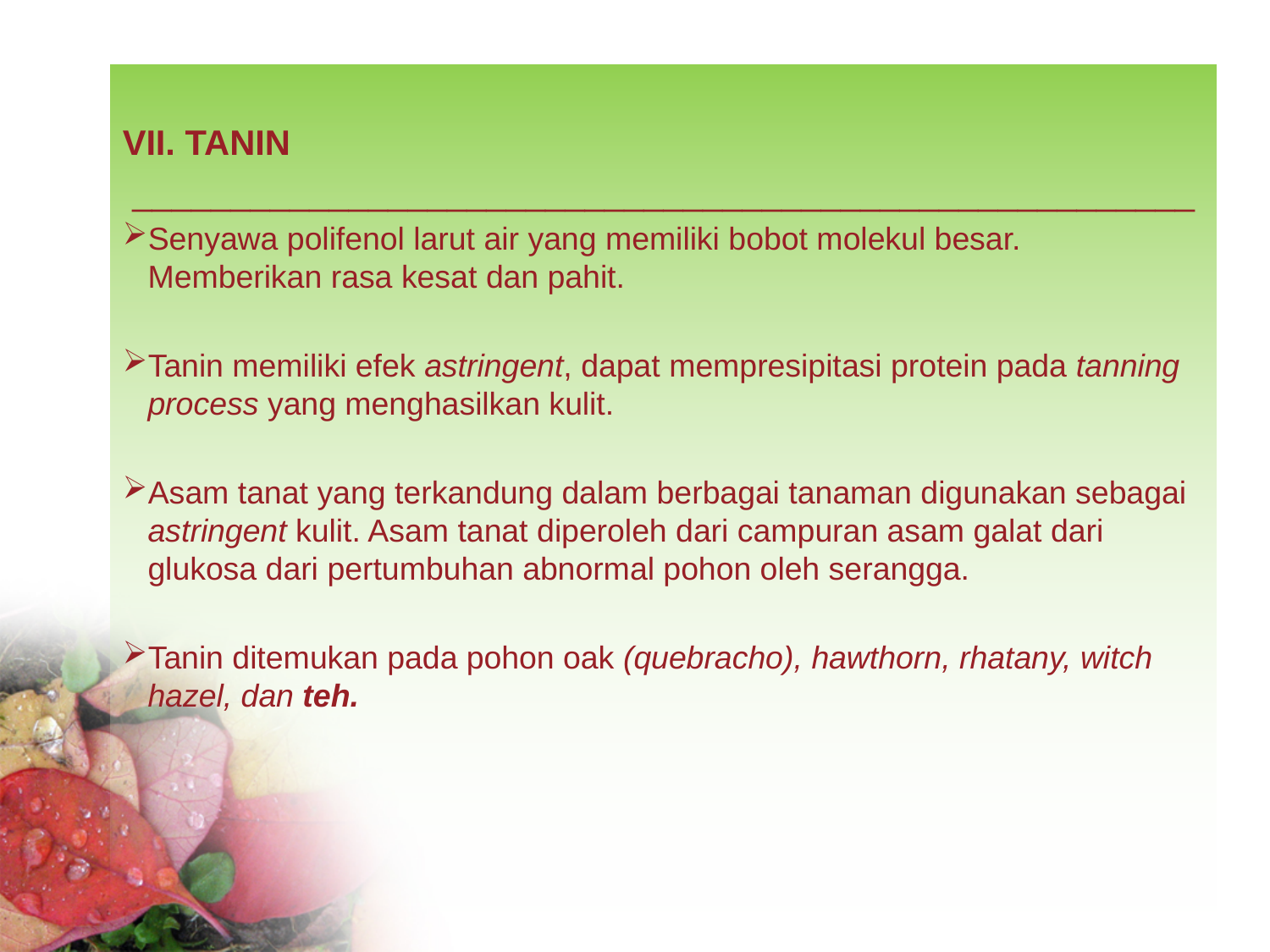

VII. TANIN
 ______________________________________________________
Senyawa polifenol larut air yang memiliki bobot molekul besar. Memberikan rasa kesat dan pahit.

Tanin memiliki efek astringent, dapat mempresipitasi protein pada tanning process yang menghasilkan kulit.

Asam tanat yang terkandung dalam berbagai tanaman digunakan sebagai astringent kulit. Asam tanat diperoleh dari campuran asam galat dari glukosa dari pertumbuhan abnormal pohon oleh serangga.

Tanin ditemukan pada pohon oak (quebracho), hawthorn, rhatany, witch hazel, dan teh.